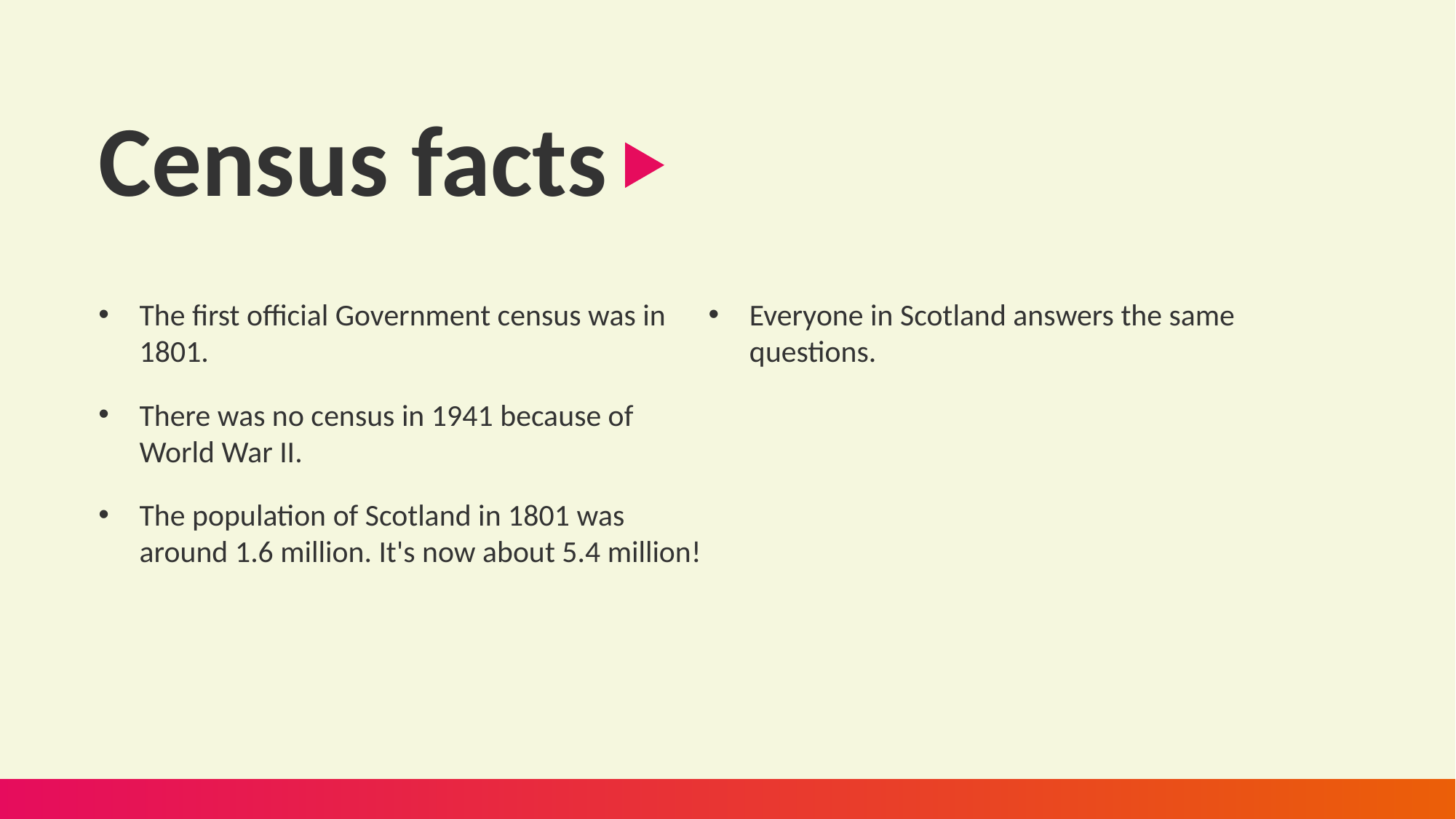

Census facts

The first official Government census was in 1801.
There was no census in 1941 because of World War II.
The population of Scotland in 1801 was around 1.6 million. It's now about 5.4 million!
Everyone in Scotland answers the same questions.